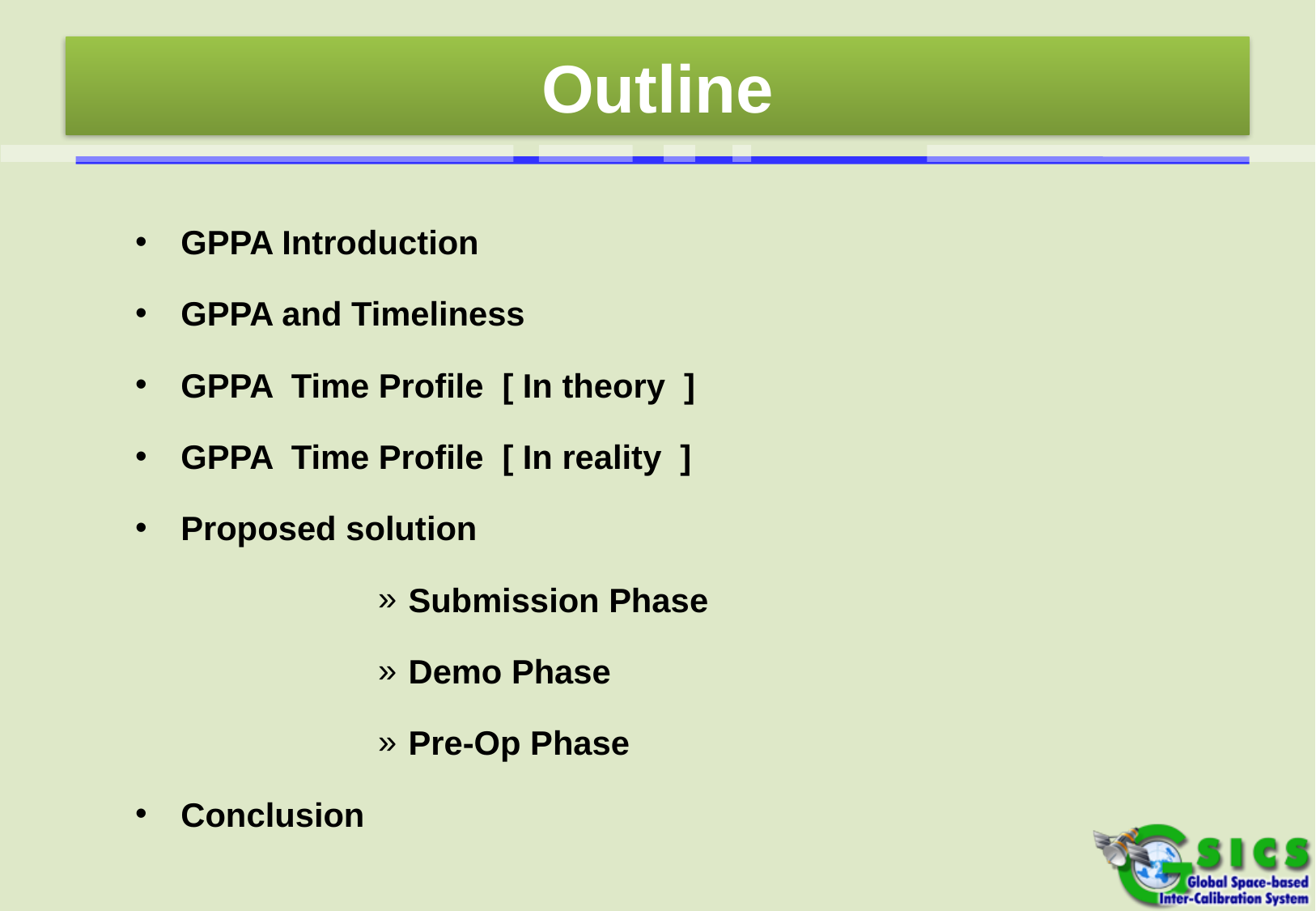

# Outline
GPPA Introduction
GPPA and Timeliness
GPPA  Time Profile  [ In theory  ]
GPPA  Time Profile  [ In reality  ]
Proposed solution
Submission Phase
Demo Phase
Pre-Op Phase
Conclusion